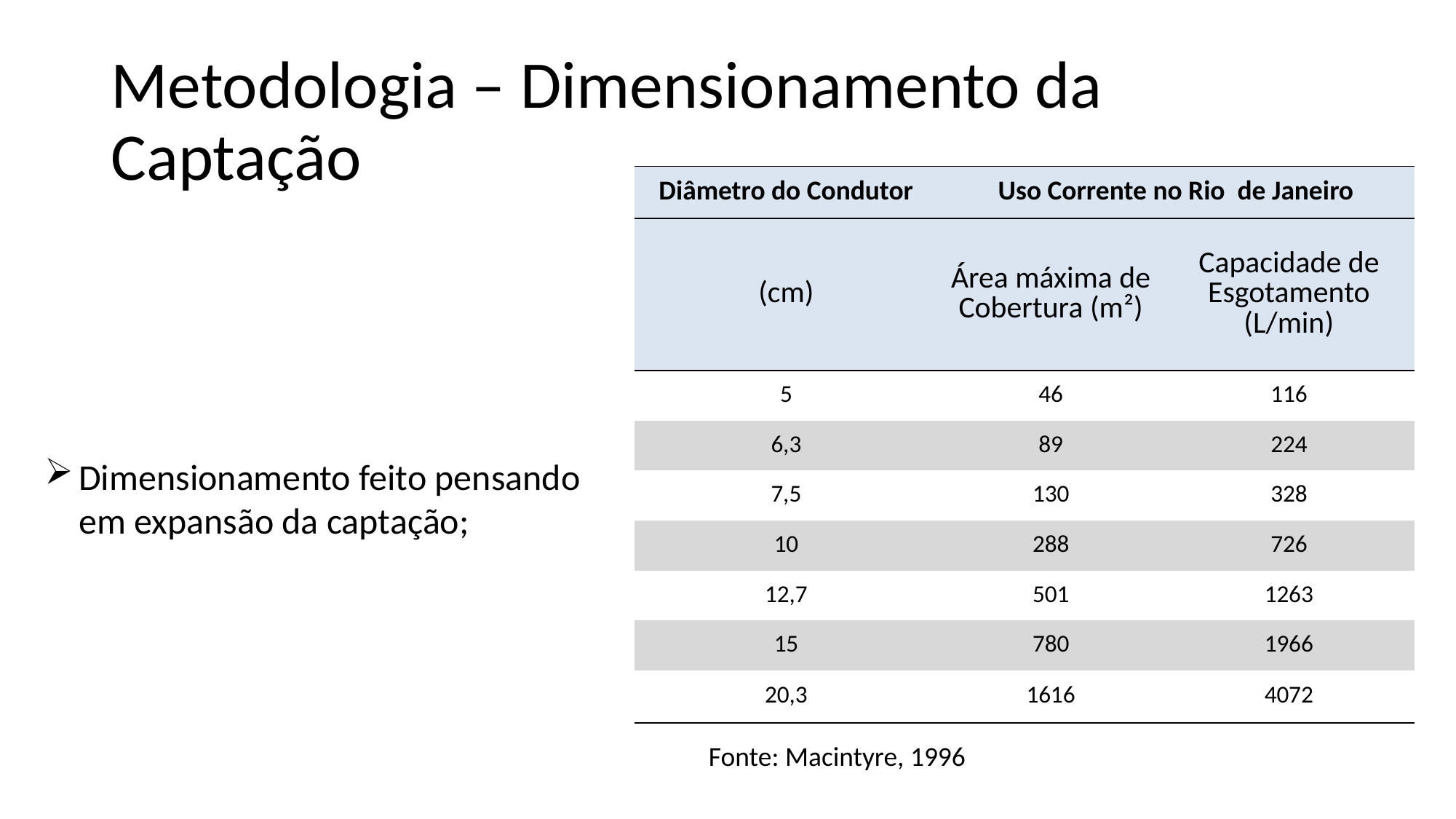

# Metodologia – Dimensionamento da Captação
| Diâmetro do Condutor | Uso Corrente no Rio de Janeiro |  |
| --- | --- | --- |
| (cm) | Área máxima de Cobertura (m²) | Capacidade de Esgotamento (L/min) |
| 5 | 46 | 116 |
| 6,3 | 89 | 224 |
| 7,5 | 130 | 328 |
| 10 | 288 | 726 |
| 12,7 | 501 | 1263 |
| 15 | 780 | 1966 |
| 20,3 | 1616 | 4072 |
Dimensionamento feito pensando em expansão da captação;
Fonte: Macintyre, 1996